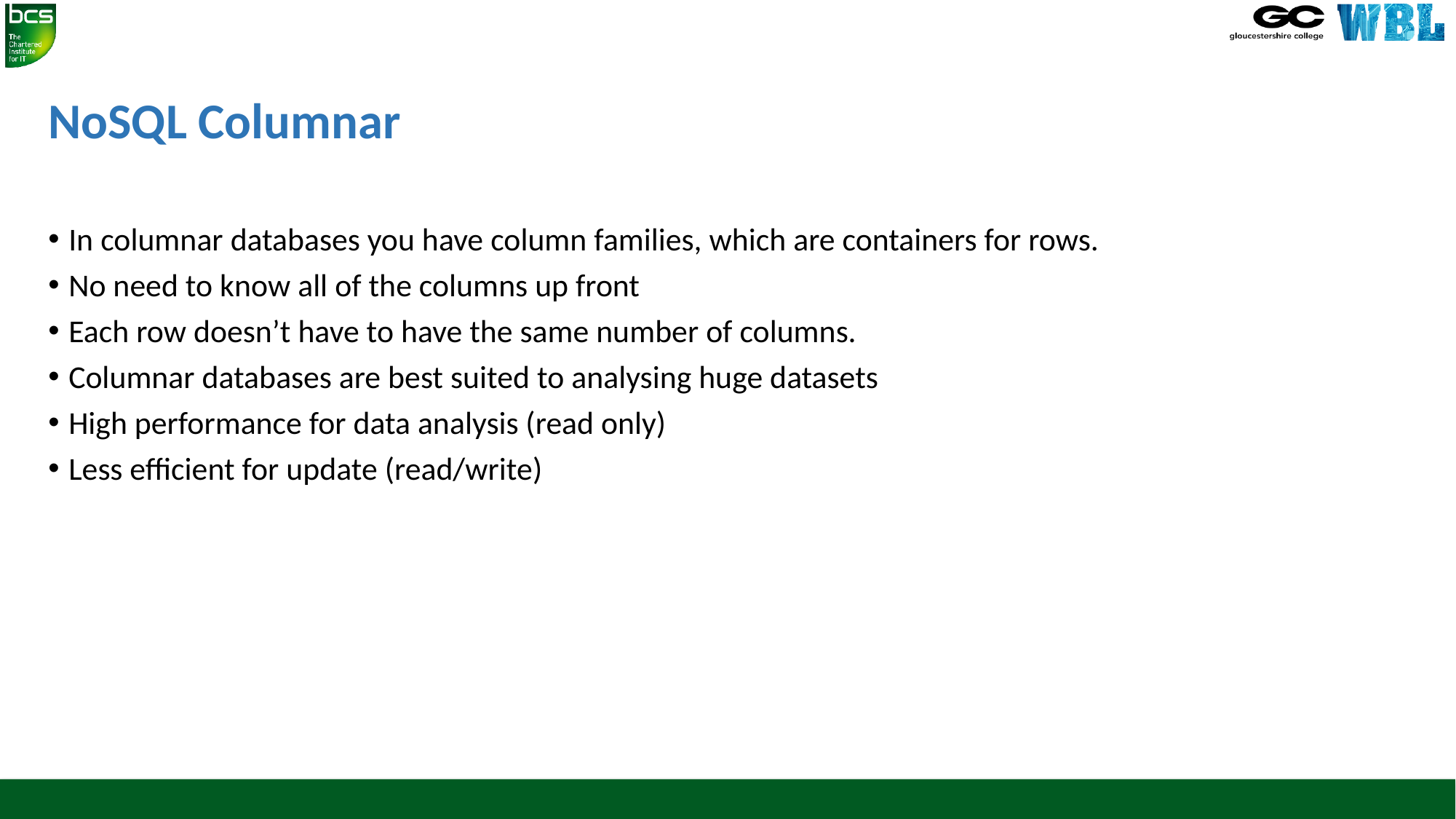

# NoSQL Columnar
In columnar databases you have column families, which are containers for rows.
No need to know all of the columns up front
Each row doesn’t have to have the same number of columns.
Columnar databases are best suited to analysing huge datasets
High performance for data analysis (read only)
Less efficient for update (read/write)